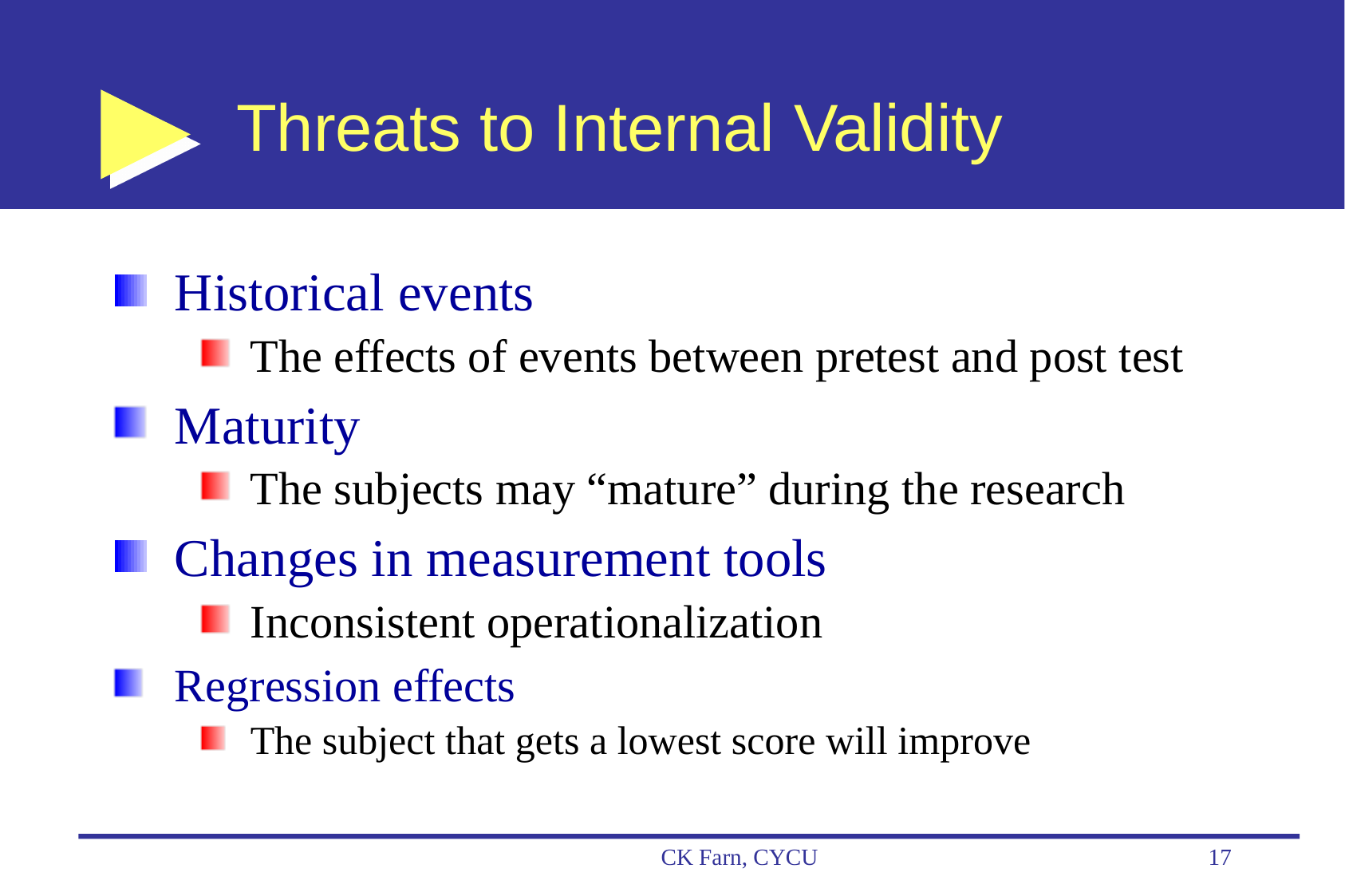

# Threats to Internal Validity
Historical events
The effects of events between pretest and post test
Maturity
The subjects may “mature” during the research
Changes in measurement tools
Inconsistent operationalization
Regression effects
The subject that gets a lowest score will improve
CK Farn, CYCU
17